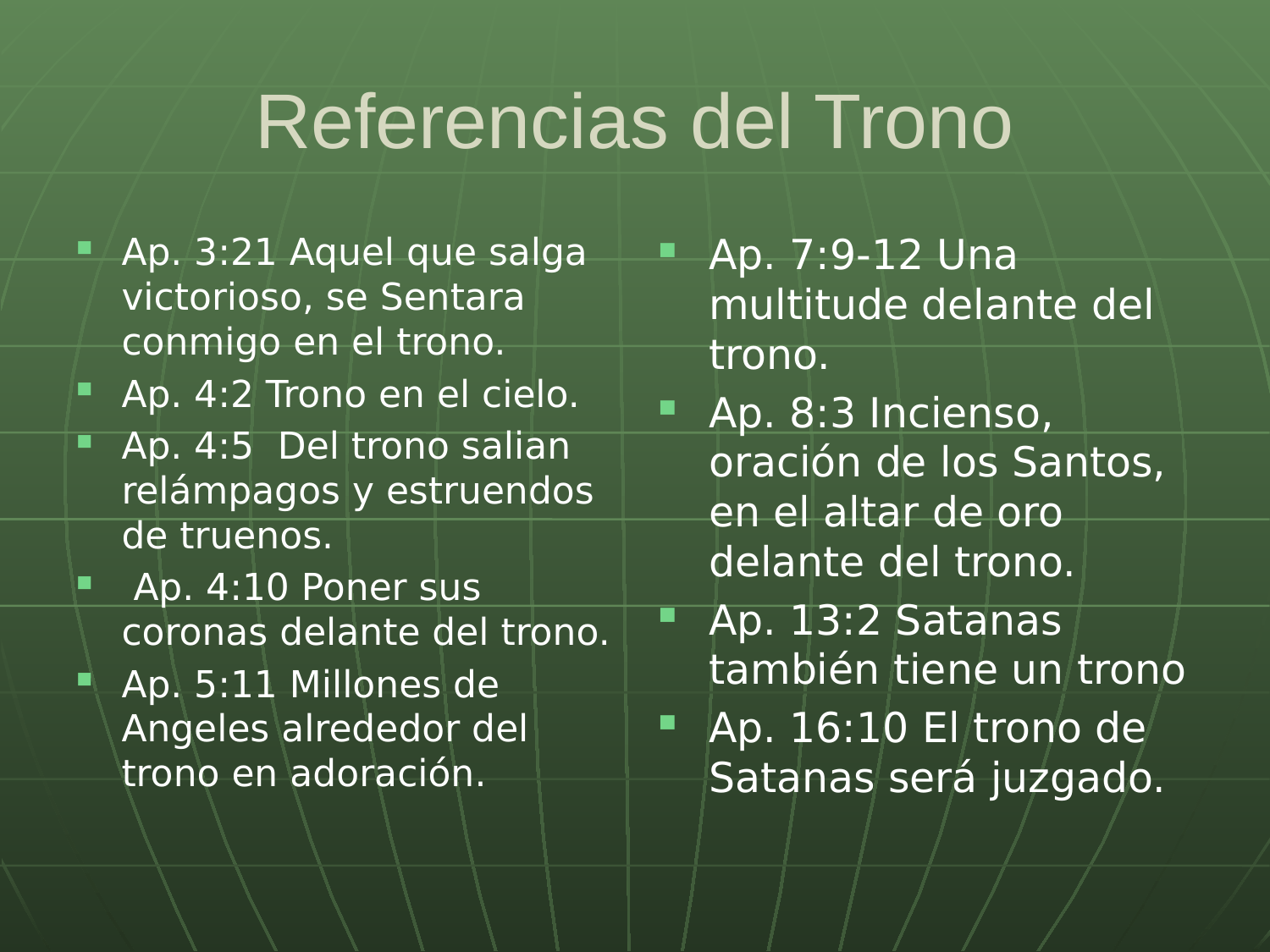

# Referencias del Trono
Ap. 3:21 Aquel que salga victorioso, se Sentara conmigo en el trono.
Ap. 4:2 Trono en el cielo.
Ap. 4:5  Del trono salian relámpagos y estruendos de truenos.
 Ap. 4:10 Poner sus coronas delante del trono.
Ap. 5:11 Millones de Angeles alrededor del trono en adoración.
Ap. 7:9-12 Una multitude delante del trono.
Ap. 8:3 Incienso, oración de los Santos, en el altar de oro delante del trono.
Ap. 13:2 Satanas también tiene un trono
Ap. 16:10 El trono de Satanas será juzgado.